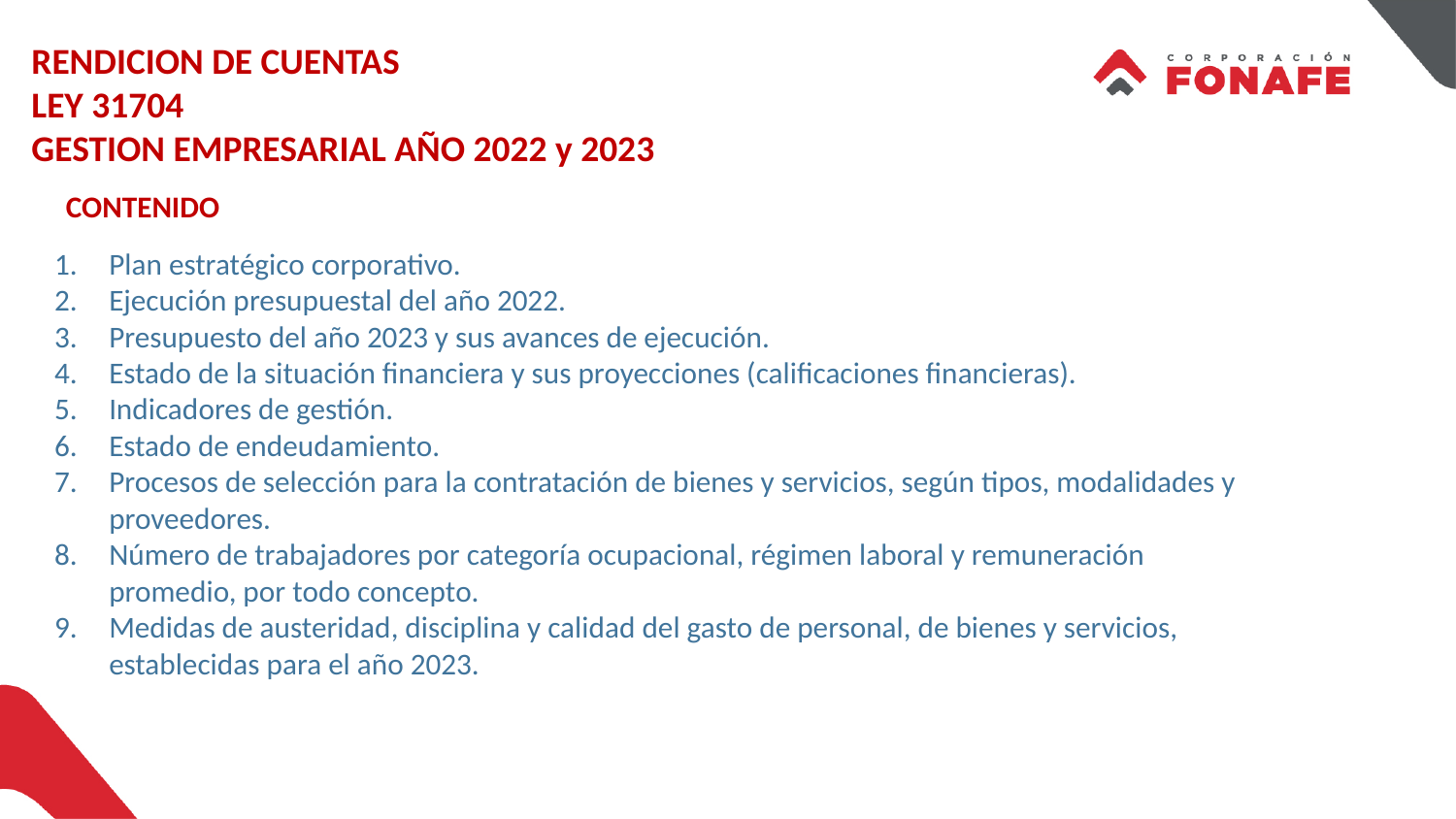

RENDICION DE CUENTAS
LEY 31704
GESTION EMPRESARIAL AÑO 2022 y 2023
CONTENIDO
Plan estratégico corporativo.
Ejecución presupuestal del año 2022.
Presupuesto del año 2023 y sus avances de ejecución.
Estado de la situación financiera y sus proyecciones (calificaciones financieras).
Indicadores de gestión.
Estado de endeudamiento.
Procesos de selección para la contratación de bienes y servicios, según tipos, modalidades y proveedores.
Número de trabajadores por categoría ocupacional, régimen laboral y remuneración promedio, por todo concepto.
Medidas de austeridad, disciplina y calidad del gasto de personal, de bienes y servicios, establecidas para el año 2023.